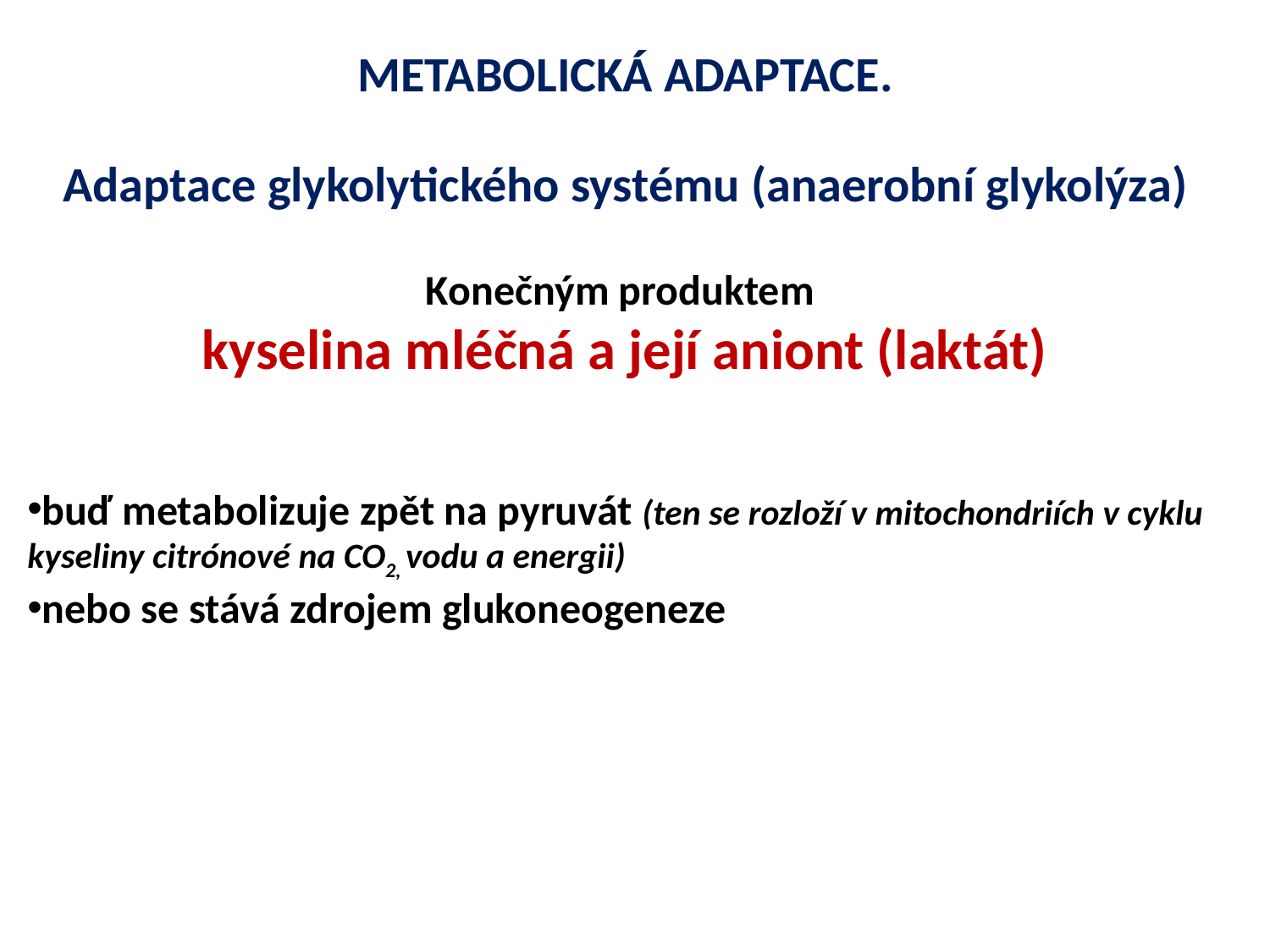

METABOLICKÁ ADAPTACE.

Adaptace glykolytického systému (anaerobní glykolýza)

Konečným produktem
kyselina mléčná a její aniont (laktát)

buď metabolizuje zpět na pyruvát (ten se rozloží v mitochondriích v cyklu kyseliny citrónové na CO2, vodu a energii)
nebo se stává zdrojem glukoneogeneze